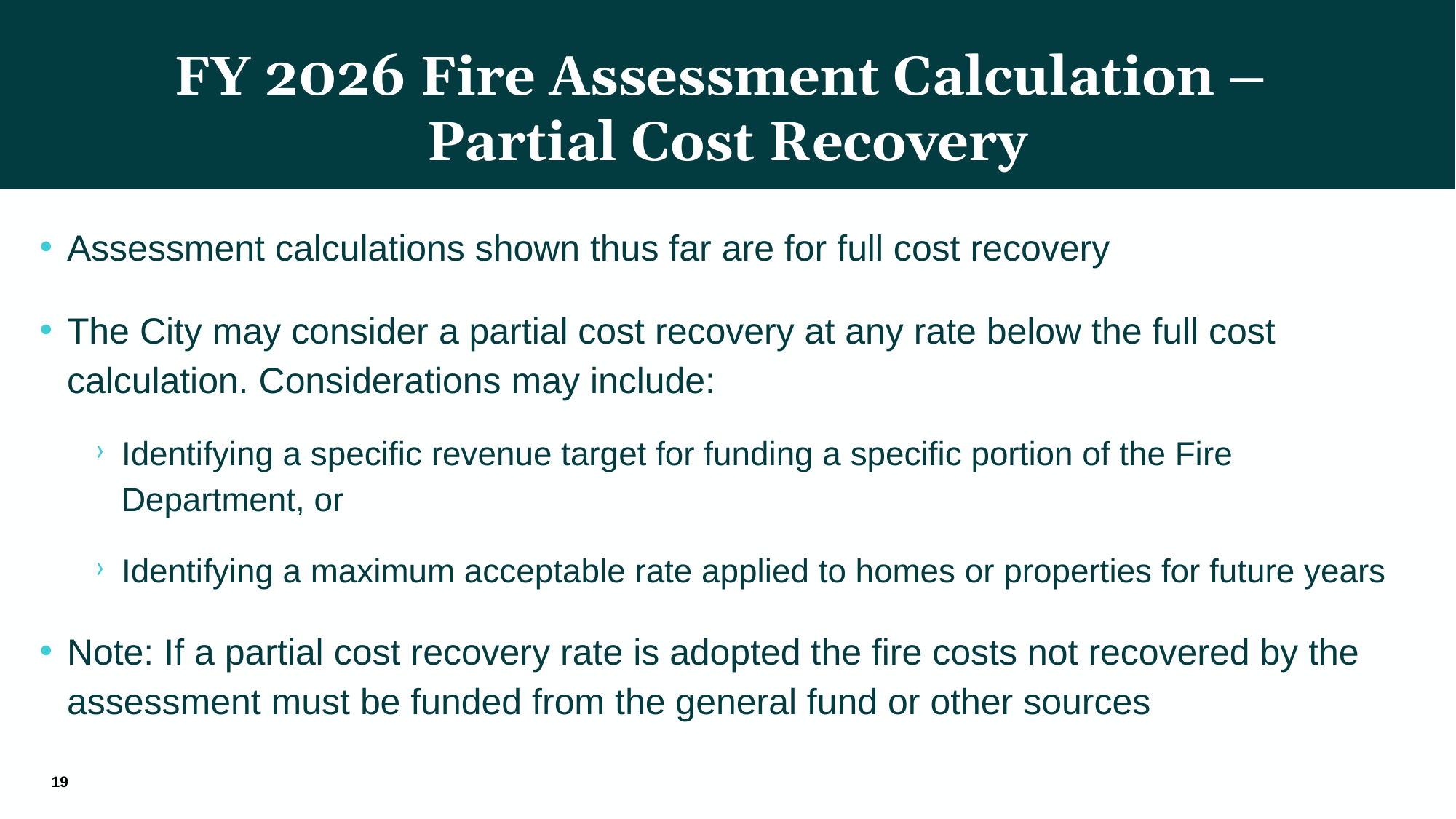

# FY 2026 Fire Assessment Calculation – Partial Cost Recovery
Assessment calculations shown thus far are for full cost recovery
The City may consider a partial cost recovery at any rate below the full cost calculation. Considerations may include:
Identifying a specific revenue target for funding a specific portion of the Fire Department, or
Identifying a maximum acceptable rate applied to homes or properties for future years
Note: If a partial cost recovery rate is adopted the fire costs not recovered by the assessment must be funded from the general fund or other sources

19